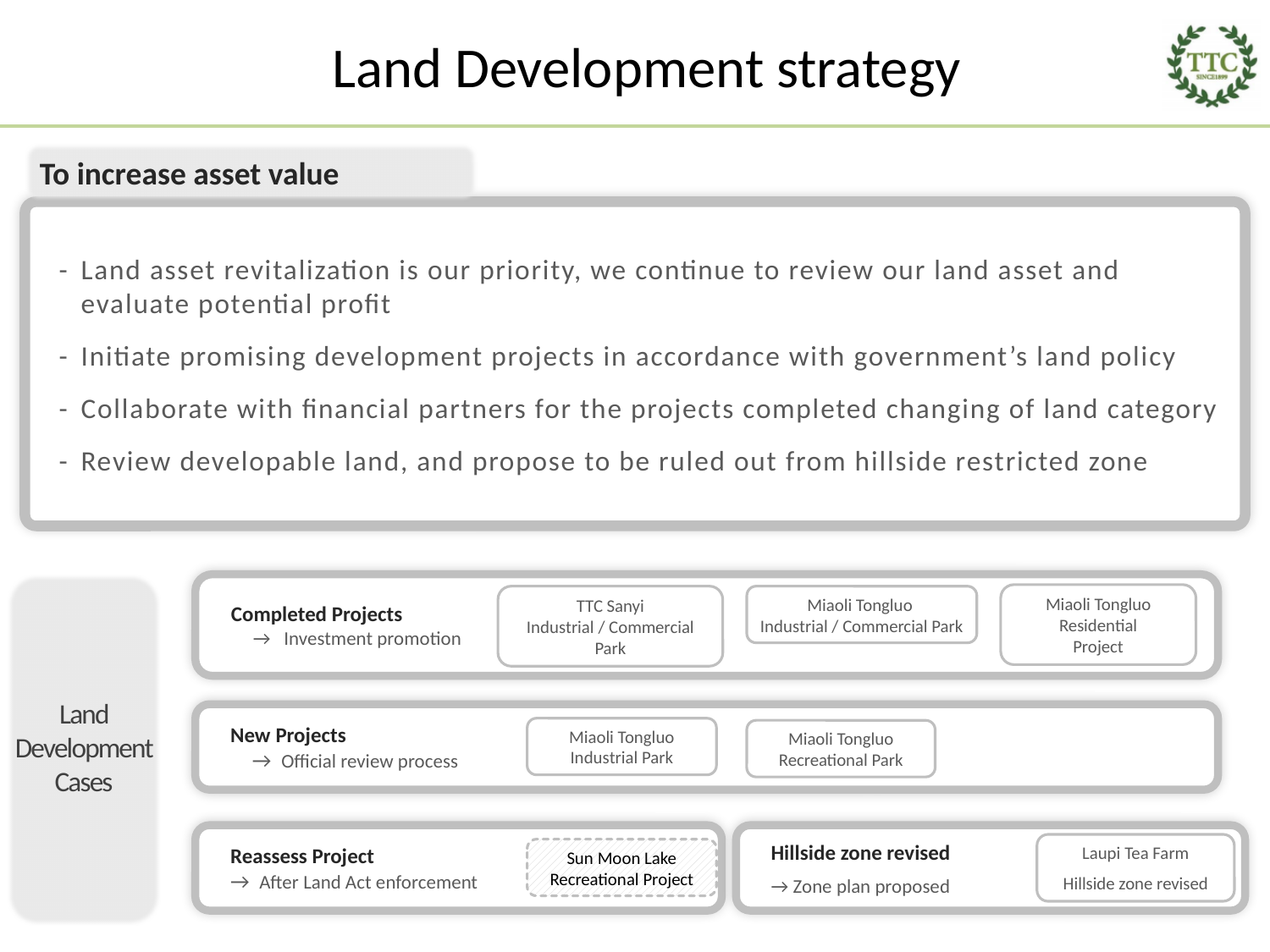

# Land Development strategy

To increase asset value
-	Land asset revitalization is our priority, we continue to review our land asset and evaluate potential profit
-	Initiate promising development projects in accordance with government’s land policy
-	Collaborate with financial partners for the projects completed changing of land category
-	Review developable land, and propose to be ruled out from hillside restricted zone

Completed Projects
→   Investment promotion
Miaoli Tongluo
Residential
Project
TTC Sanyi
Industrial / Commercial Park
Miaoli Tongluo
Industrial / Commercial Park
Land Development Cases
New Projects
→  Official review process
Miaoli Tongluo Industrial Park
Miaoli Tongluo Recreational Park
Reassess Project
→  After Land Act enforcement
Hillside zone revised
→ Zone plan proposed
Laupi Tea Farm
Hillside zone revised
Sun Moon Lake Recreational Project